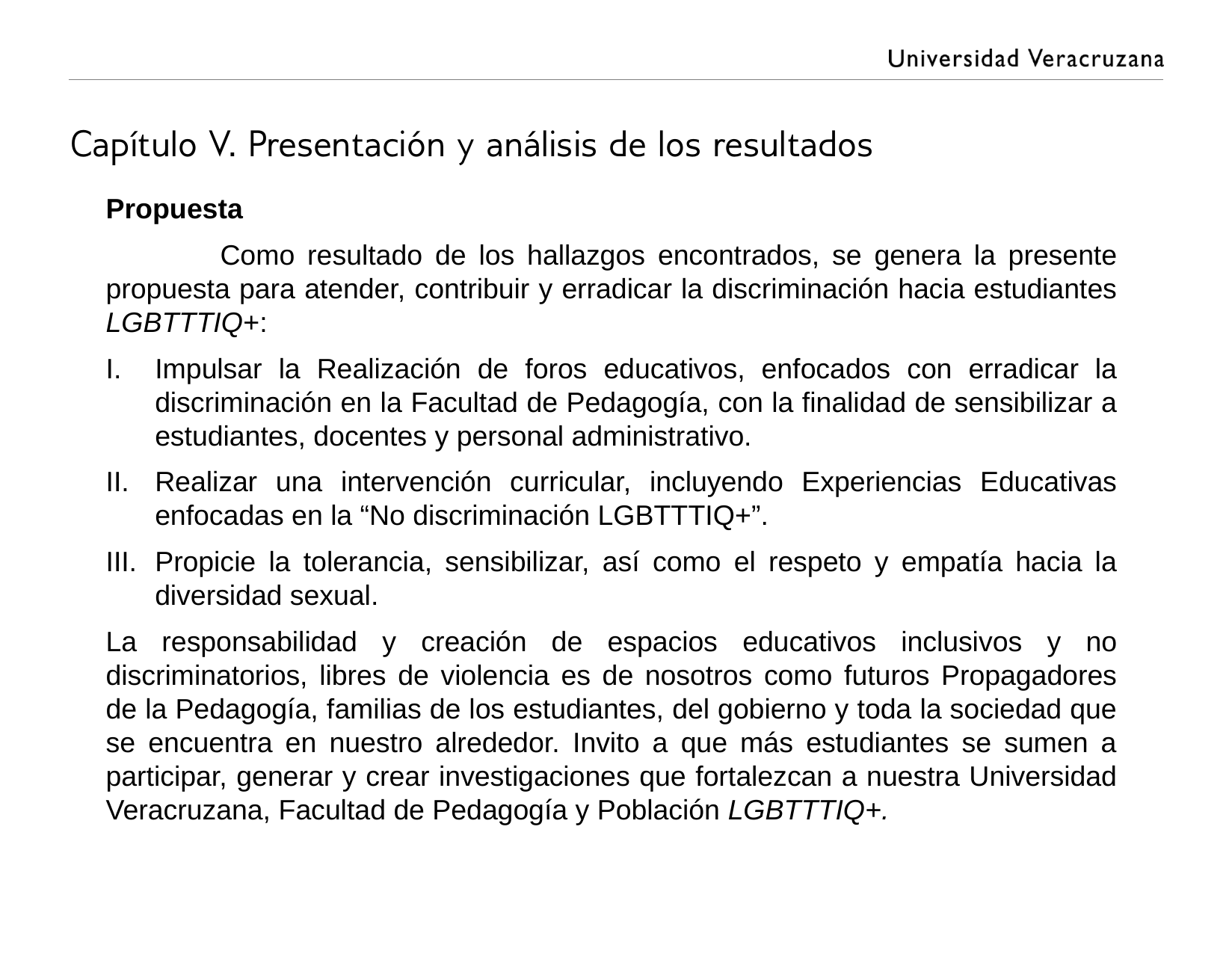

Capítulo V. Presentación y análisis de los resultados

Propuesta
         Como resultado de los hallazgos encontrados, se genera la presente propuesta para atender, contribuir y erradicar la discriminación hacia estudiantes LGBTTTIQ+:
Impulsar la Realización de foros educativos, enfocados con erradicar la discriminación en la Facultad de Pedagogía, con la finalidad de sensibilizar a estudiantes, docentes y personal administrativo.
Realizar una intervención curricular, incluyendo Experiencias Educativas enfocadas en la “No discriminación LGBTTTIQ+”.
Propicie la tolerancia, sensibilizar, así como el respeto y empatía hacia la diversidad sexual.
La responsabilidad y creación de espacios educativos inclusivos y no discriminatorios, libres de violencia es de nosotros como futuros Propagadores de la Pedagogía, familias de los estudiantes, del gobierno y toda la sociedad que se encuentra en nuestro alrededor. Invito a que más estudiantes se sumen a participar, generar y crear investigaciones que fortalezcan a nuestra Universidad Veracruzana, Facultad de Pedagogía y Población LGBTTTIQ+.